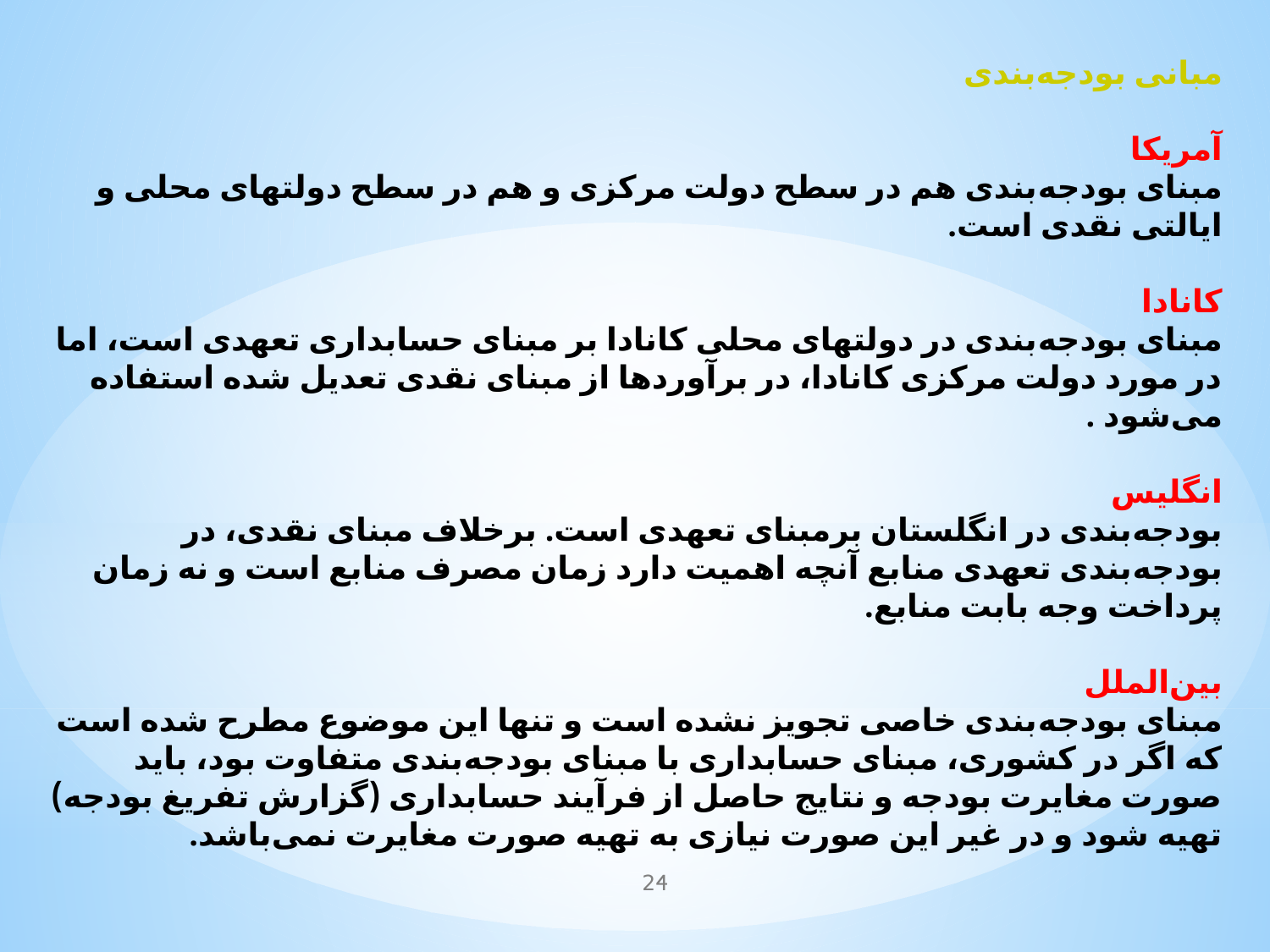

مبانی بودجه‌بندی

آمریکا
مبنای بودجه‌بندی هم در سطح دولت مرکزی و هم در سطح دولتهای محلی و ایالتی نقدی است.

کانادا
مبنای بودجه‌بندی در دولتهای محلی کانادا بر مبنای حسابداری تعهدی است، اما در مورد دولت مرکزی کانادا، در برآوردها از مبنای نقدی تعدیل شده استفاده می‌شود .

انگلیس
بودجه‌بندی در انگلستان برمبنای تعهدی است. برخلاف مبنای نقدی، در بودجه‌بندی تعهدی منابع آنچه اهمیت دارد زمان مصرف منابع است و نه زمان پرداخت وجه بابت منابع.

بین‌الملل
مبنای بودجه‌بندی خاصی تجویز نشده است و تنها این موضوع مطرح شده است که اگر در کشوری، مبنای حسابداری با مبنای بودجه‌بندی متفاوت بود، باید صورت مغایرت بودجه و نتایج حاصل از فرآیند حسابداری (گزارش تفریغ بودجه) تهیه شود و در غیر این صورت نیازی به تهیه صورت مغایرت نمی‌باشد.

24